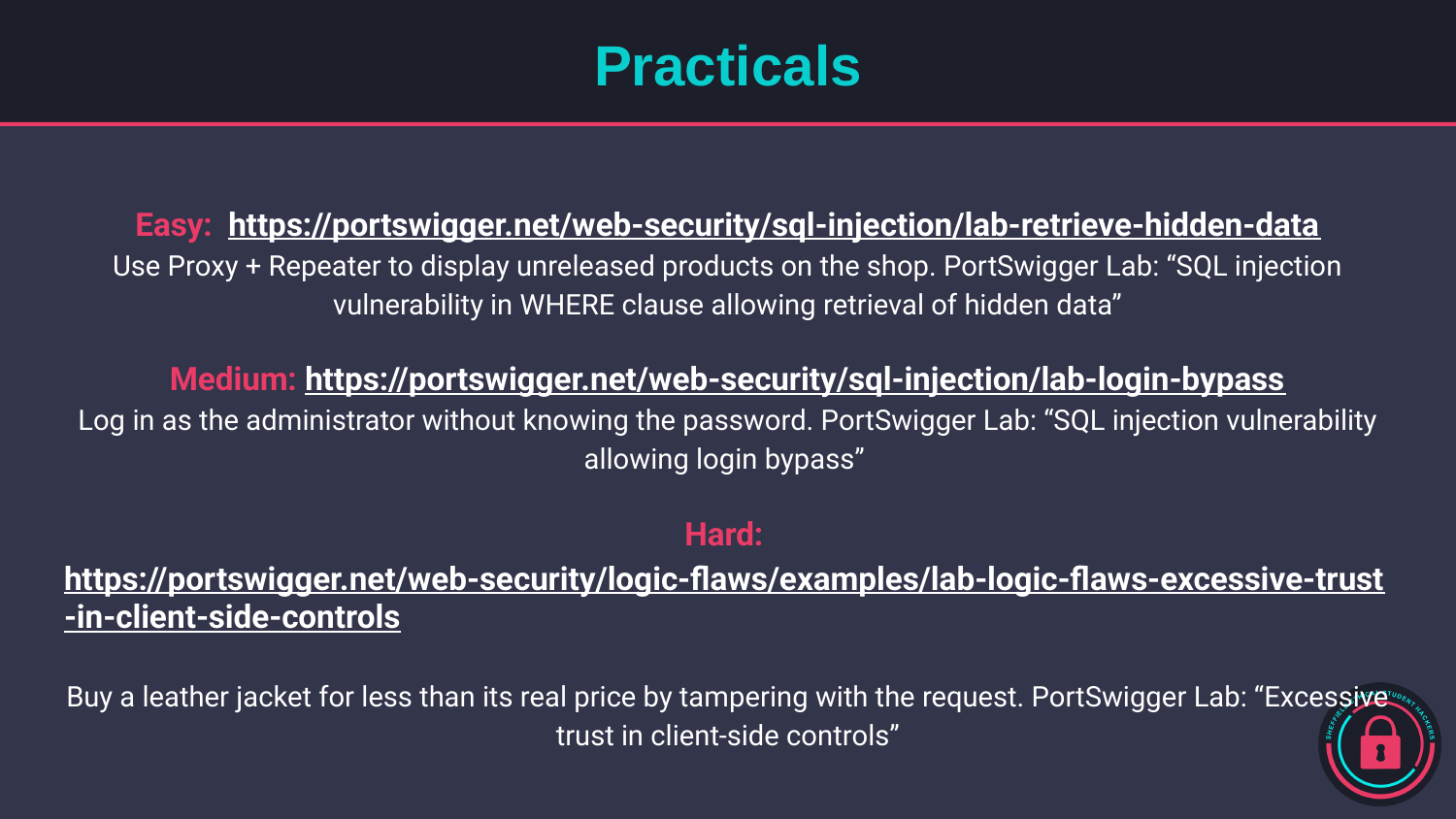

# Practicals
Easy:  https://portswigger.net/web-security/sql-injection/lab-retrieve-hidden-data
Use Proxy + Repeater to display unreleased products on the shop. PortSwigger Lab: “SQL injection vulnerability in WHERE clause allowing retrieval of hidden data”
Medium: https://portswigger.net/web-security/sql-injection/lab-login-bypass
Log in as the administrator without knowing the password. PortSwigger Lab: “SQL injection vulnerability allowing login bypass”
Hard: https://portswigger.net/web-security/logic-flaws/examples/lab-logic-flaws-excessive-trust-in-client-side-controls
Buy a leather jacket for less than its real price by tampering with the request. PortSwigger Lab: “Excessive trust in client-side controls”